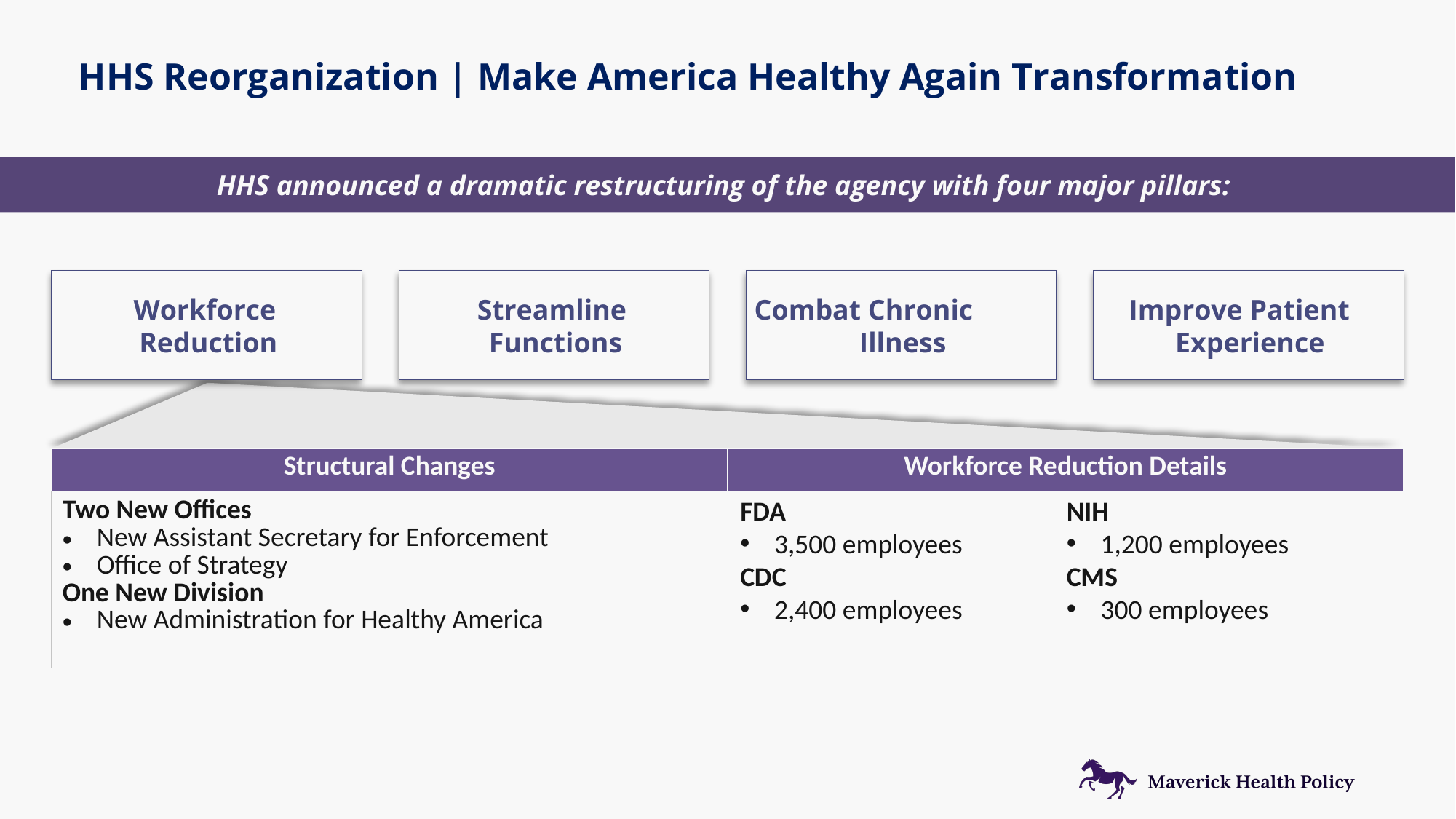

HHS Reorganization | Make America Healthy Again Transformation
HHS announced a dramatic restructuring of the agency with four major pillars:
Workforce
Reduction
Streamline
Functions
Combat Chronic            Illness
Improve Patient    Experience

| Structural Changes | Workforce Reduction Details |
| --- | --- |
| Two New Offices New Assistant Secretary for Enforcement Office of Strategy One New Division New Administration for Healthy America |  |
FDA
3,500 employees
CDC
2,400 employees

NIH
1,200 employees
CMS
300 employees